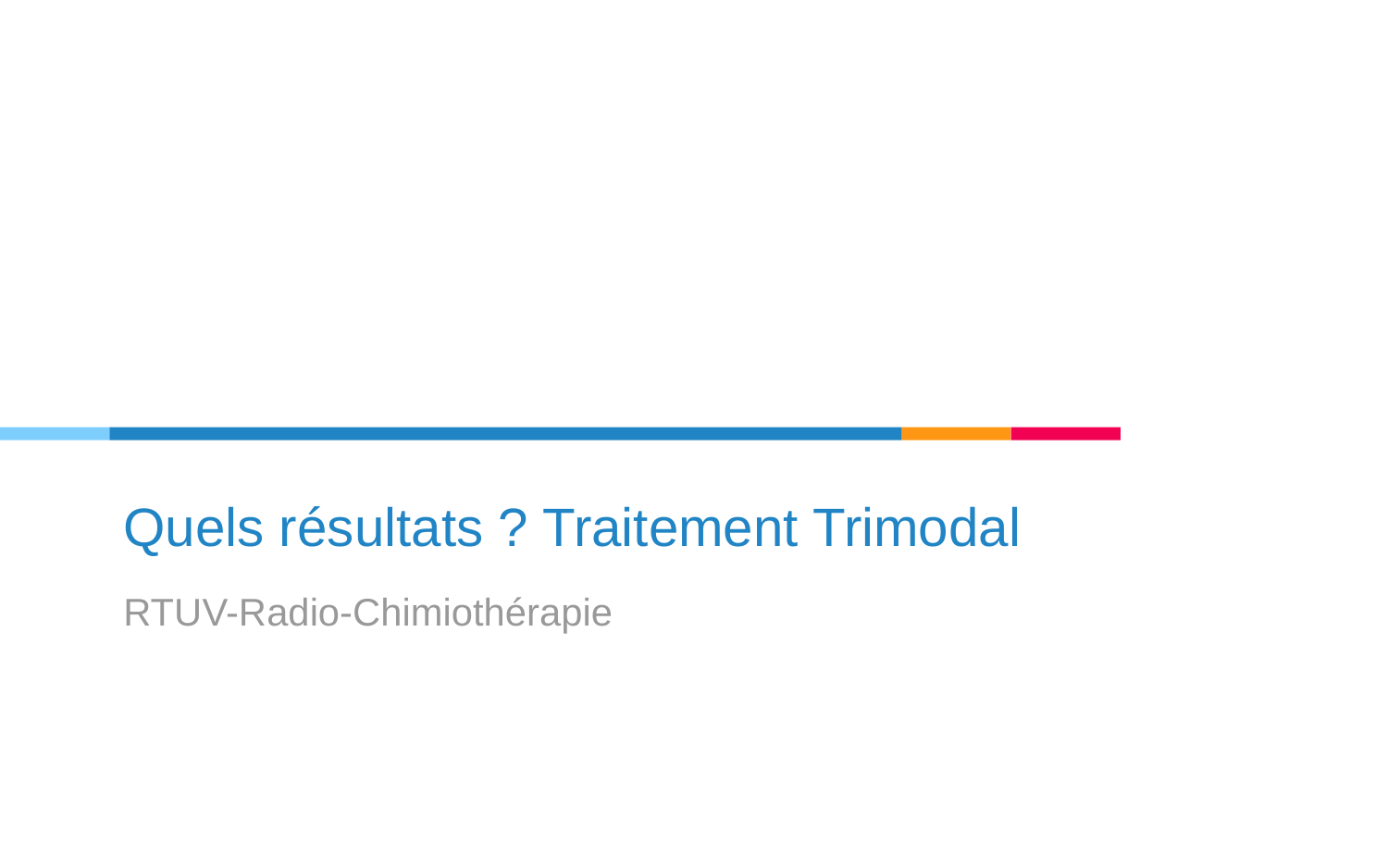

# Quels résultats ? Traitement Trimodal
RTUV-Radio-Chimiothérapie